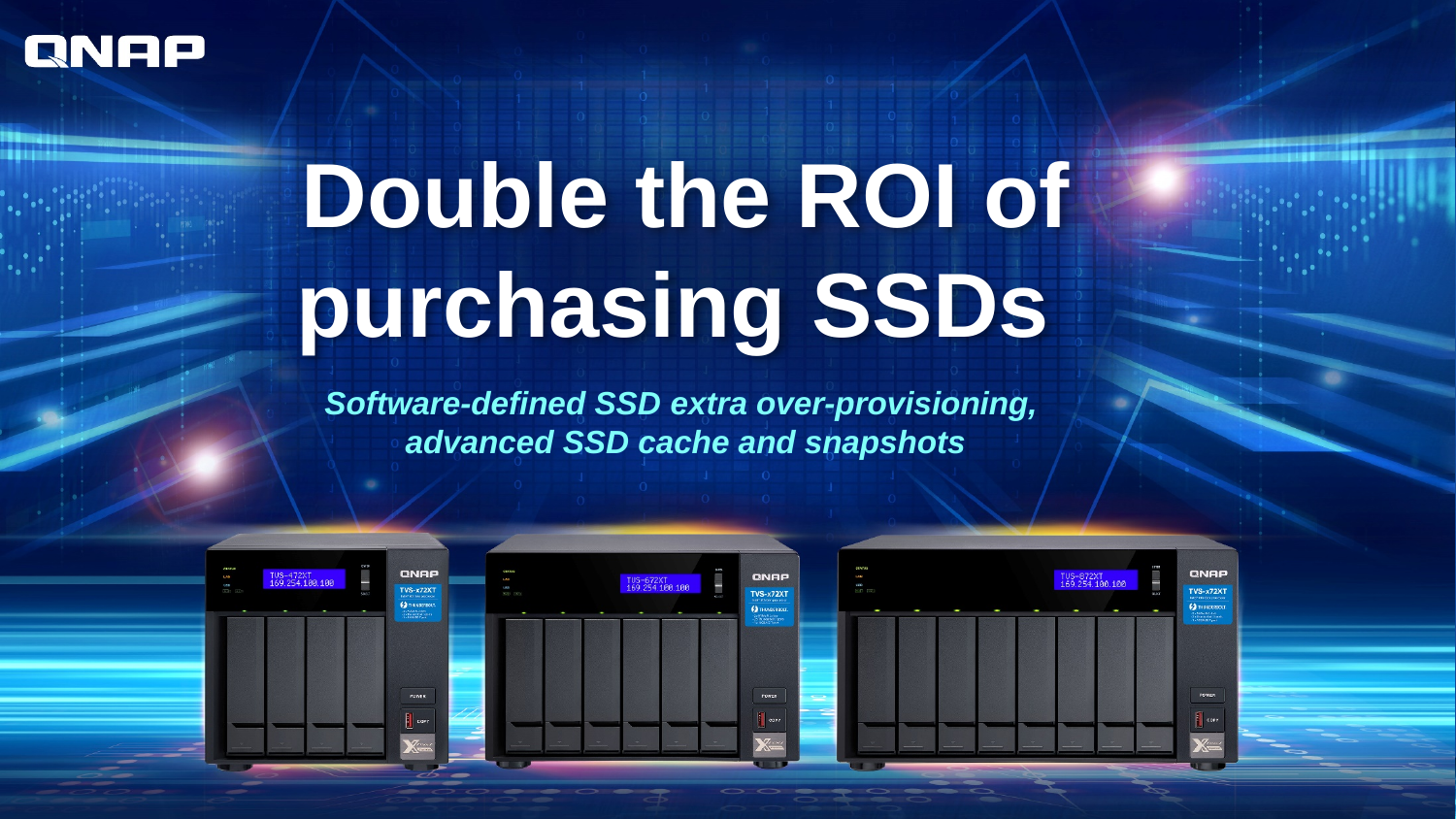

Double the ROI of purchasing SSDs
Software-defined SSD extra over-provisioning,
advanced SSD cache and snapshots